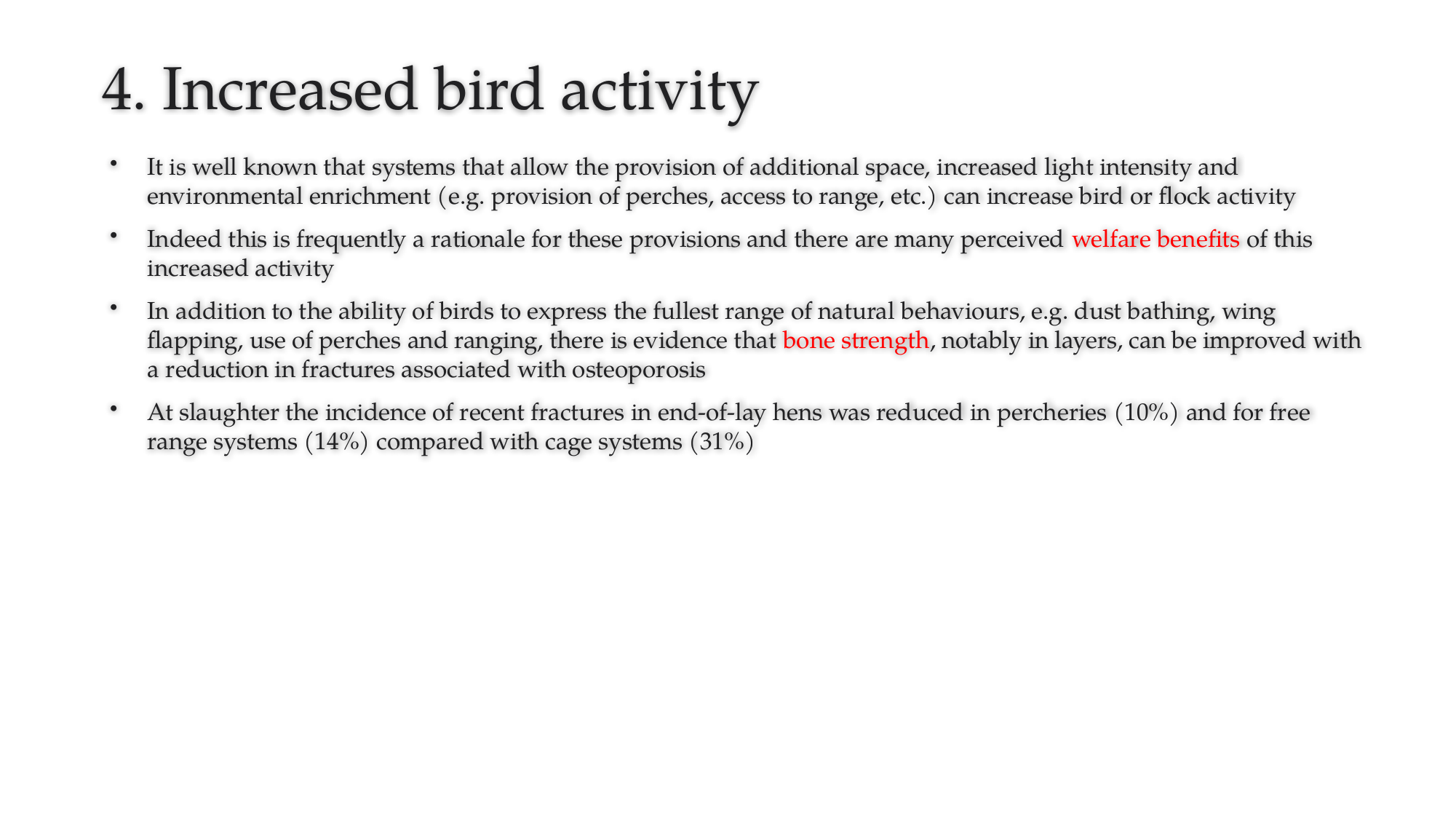

# 4. Increased bird activity
It is well known that systems that allow the provision of additional space, increased light intensity and environmental enrichment (e.g. provision of perches, access to range, etc.) can increase bird or flock activity
Indeed this is frequently a rationale for these provisions and there are many perceived welfare benefits of this increased activity
In addition to the ability of birds to express the fullest range of natural behaviours, e.g. dust bathing, wing flapping, use of perches and ranging, there is evidence that bone strength, notably in layers, can be improved with a reduction in fractures associated with osteoporosis
At slaughter the incidence of recent fractures in end-of-lay hens was reduced in percheries (10%) and for free range systems (14%) compared with cage systems (31%)